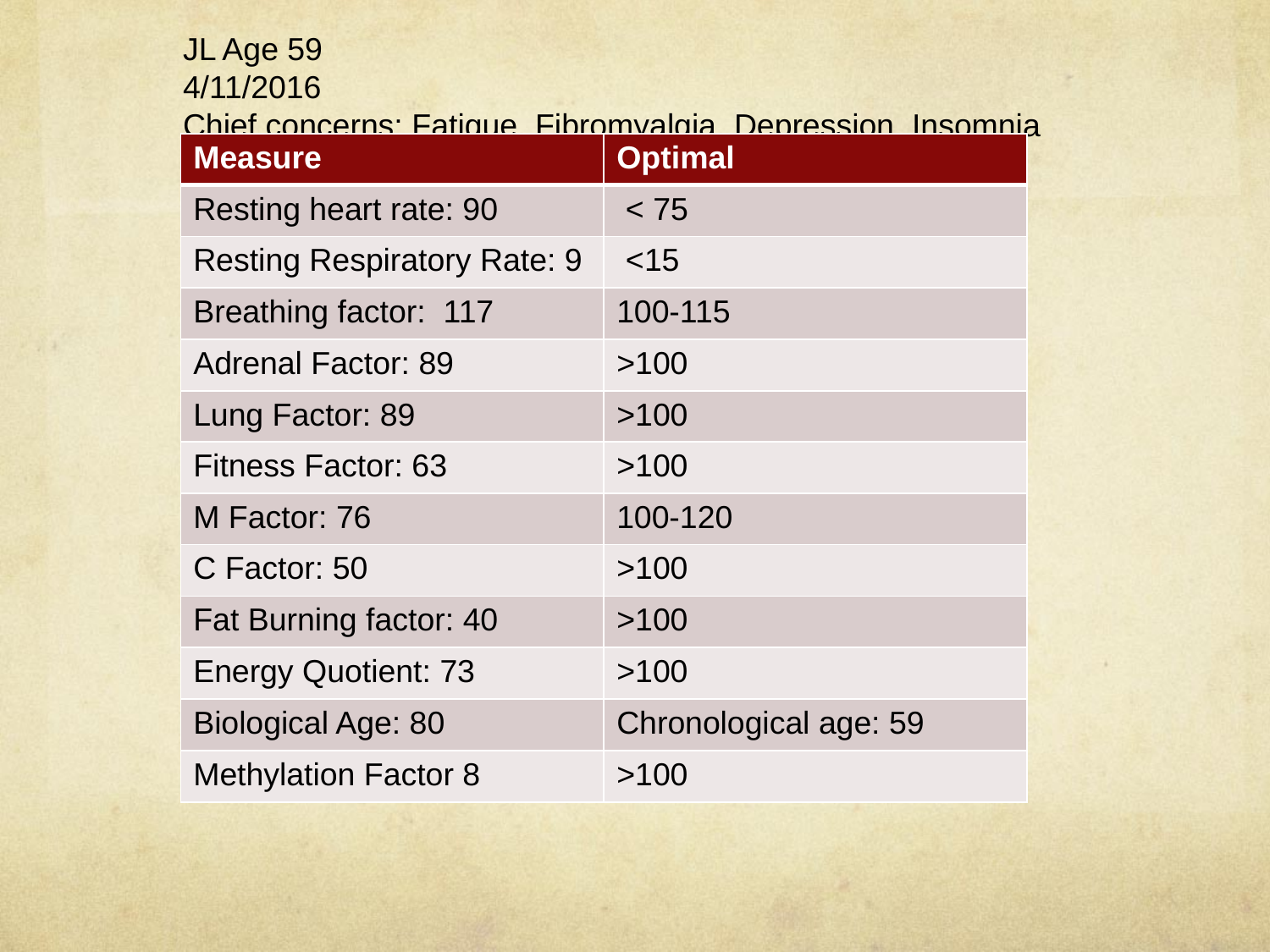

JL Age 59                                                                                    4/11/2016
Chief concerns: Fatigue, Fibromyalgia, Depression, Insomnia
| Measure | Optimal |
| --- | --- |
| Resting heart rate: 90 | < 75 |
| Resting Respiratory Rate: 9 | <15 |
| Breathing factor: 117 | 100-115 |
| Adrenal Factor: 89 | >100 |
| Lung Factor: 89 | >100 |
| Fitness Factor: 63 | >100 |
| M Factor: 76 | 100-120 |
| C Factor: 50 | >100 |
| Fat Burning factor: 40 | >100 |
| Energy Quotient: 73 | >100 |
| Biological Age: 80 | Chronological age: 59 |
| Methylation Factor 8 | >100 |